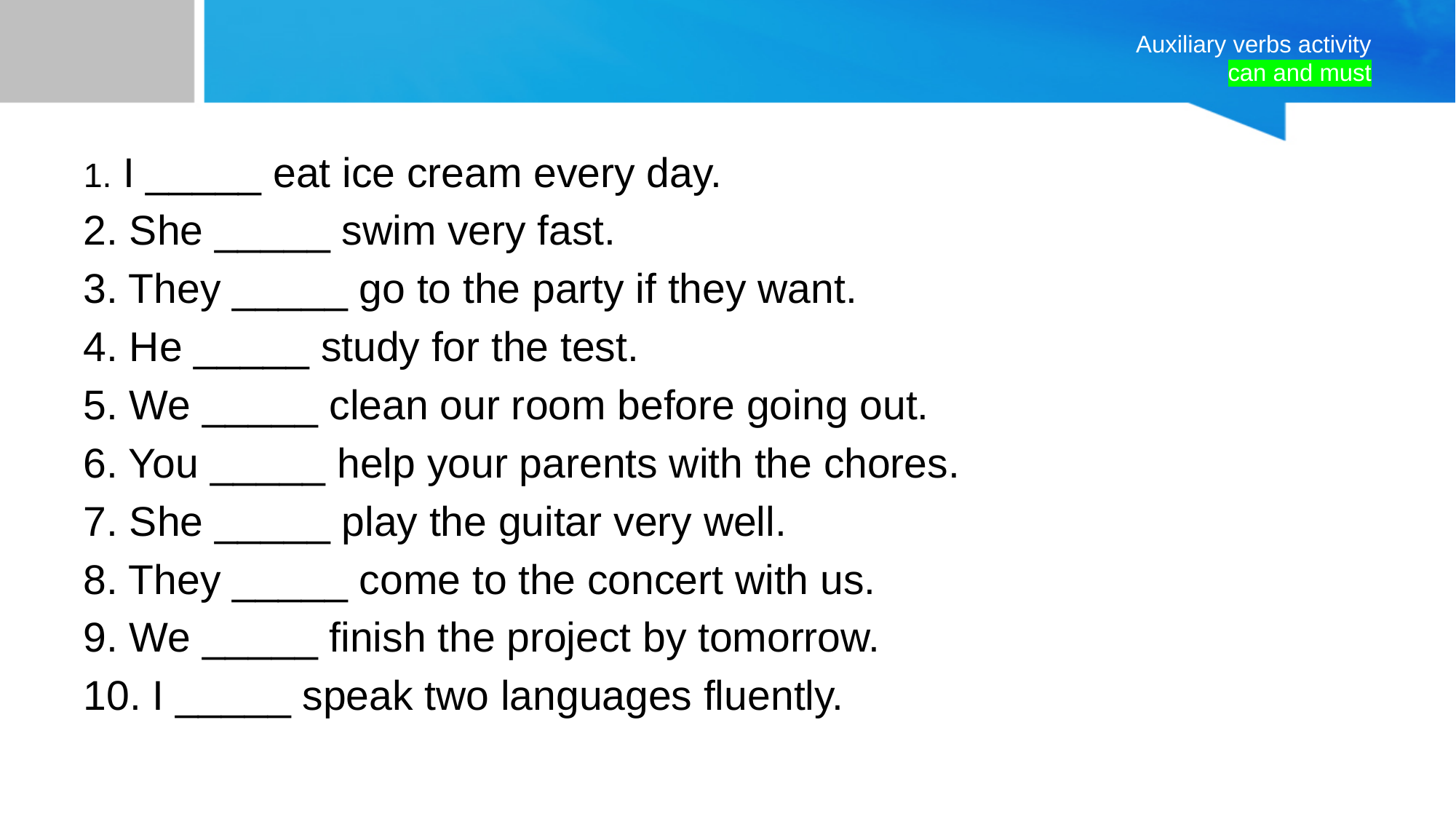

# Auxiliary verbs activity can and must
1. I _____ eat ice cream every day.
2. She _____ swim very fast.
3. They _____ go to the party if they want.
4. He _____ study for the test.
5. We _____ clean our room before going out.
6. You _____ help your parents with the chores.
7. She _____ play the guitar very well.
8. They _____ come to the concert with us.
9. We _____ finish the project by tomorrow.
10. I _____ speak two languages fluently.